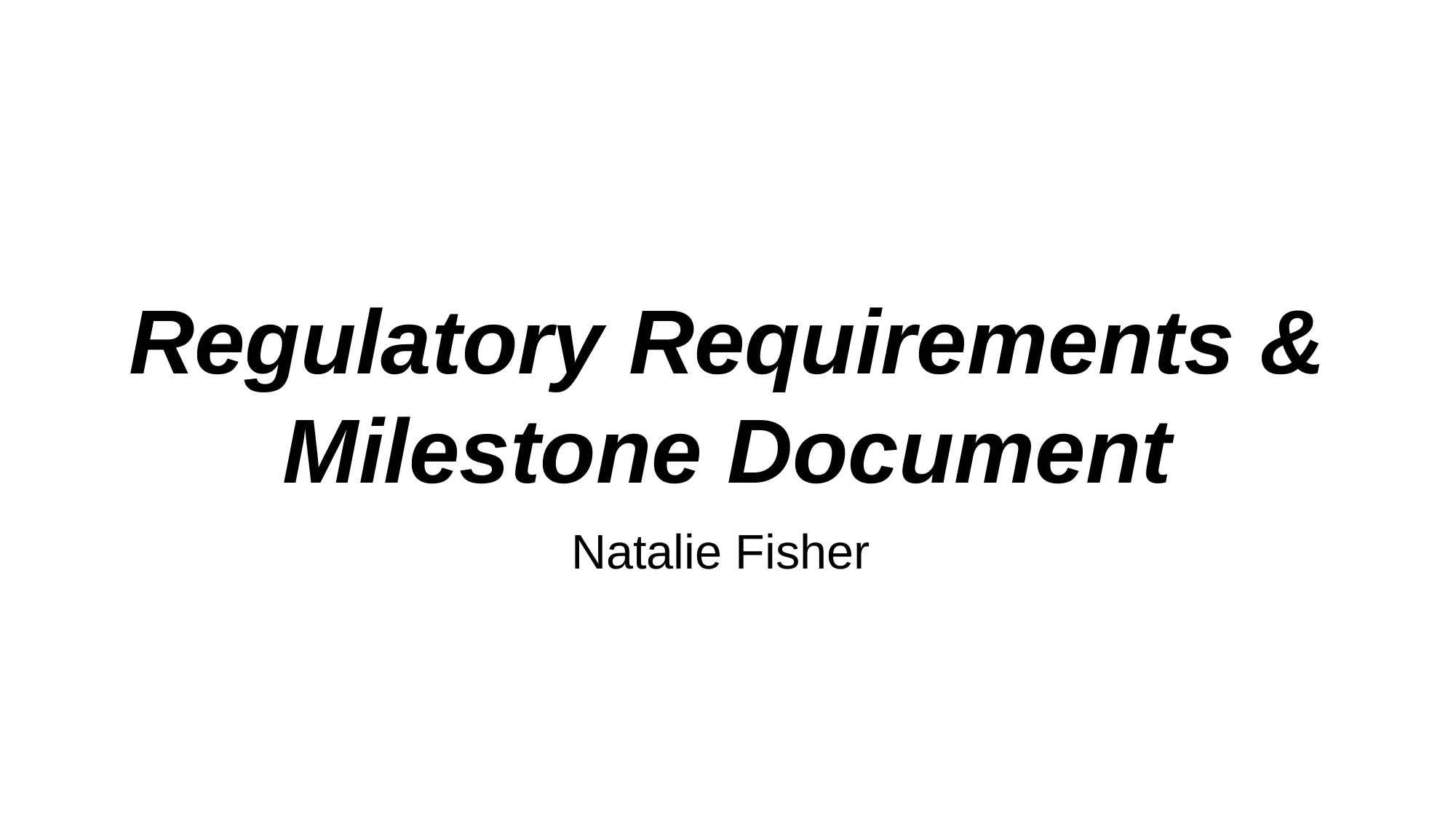

Regulatory Requirements & Milestone Document
Natalie Fisher